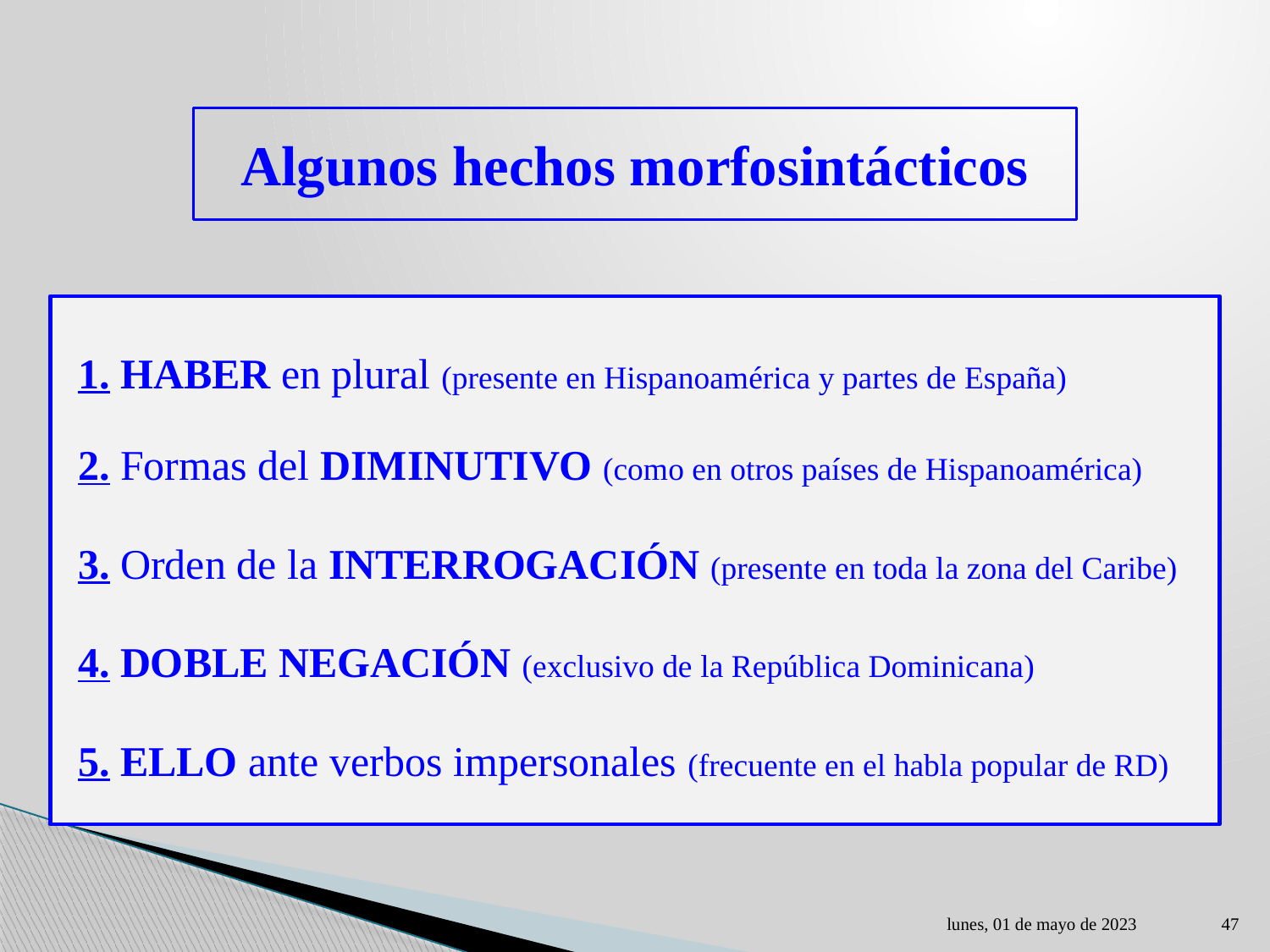

# Algunos hechos morfosintácticos

1. HABER en plural (presente en Hispanoamérica y partes de España)
2. Formas del DIMINUTIVO (como en otros países de Hispanoamérica)
3. Orden de la INTERROGACIÓN (presente en toda la zona del Caribe)
4. DOBLE NEGACIÓN (exclusivo de la República Dominicana)
5. ELLO ante verbos impersonales (frecuente en el habla popular de RD)
lunes, 01 de mayo de 2023
47